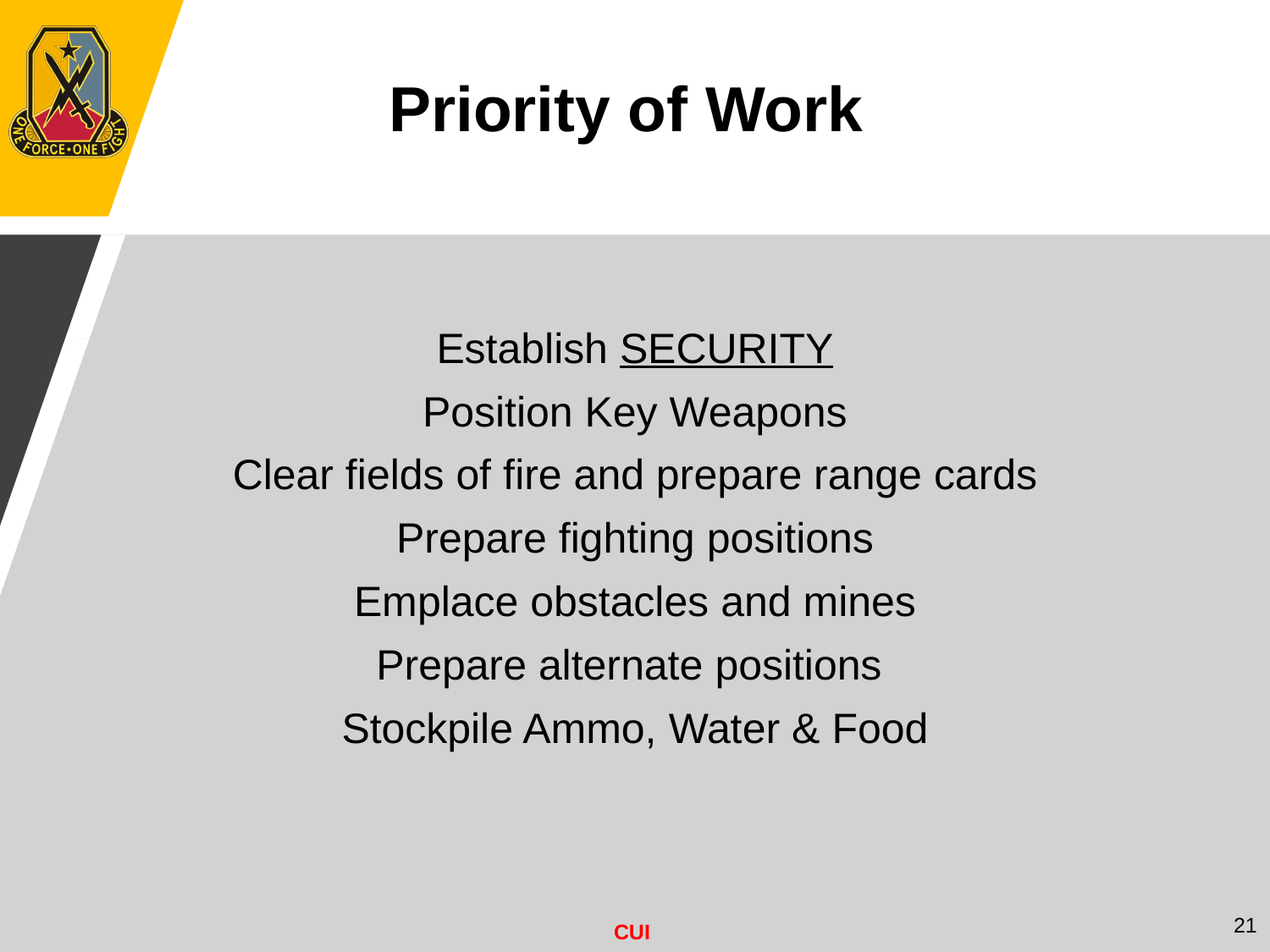

Priority of Work
Establish SECURITY
Position Key Weapons
Clear fields of fire and prepare range cards
Prepare fighting positions
Emplace obstacles and mines
Prepare alternate positions
Stockpile Ammo, Water & Food
21